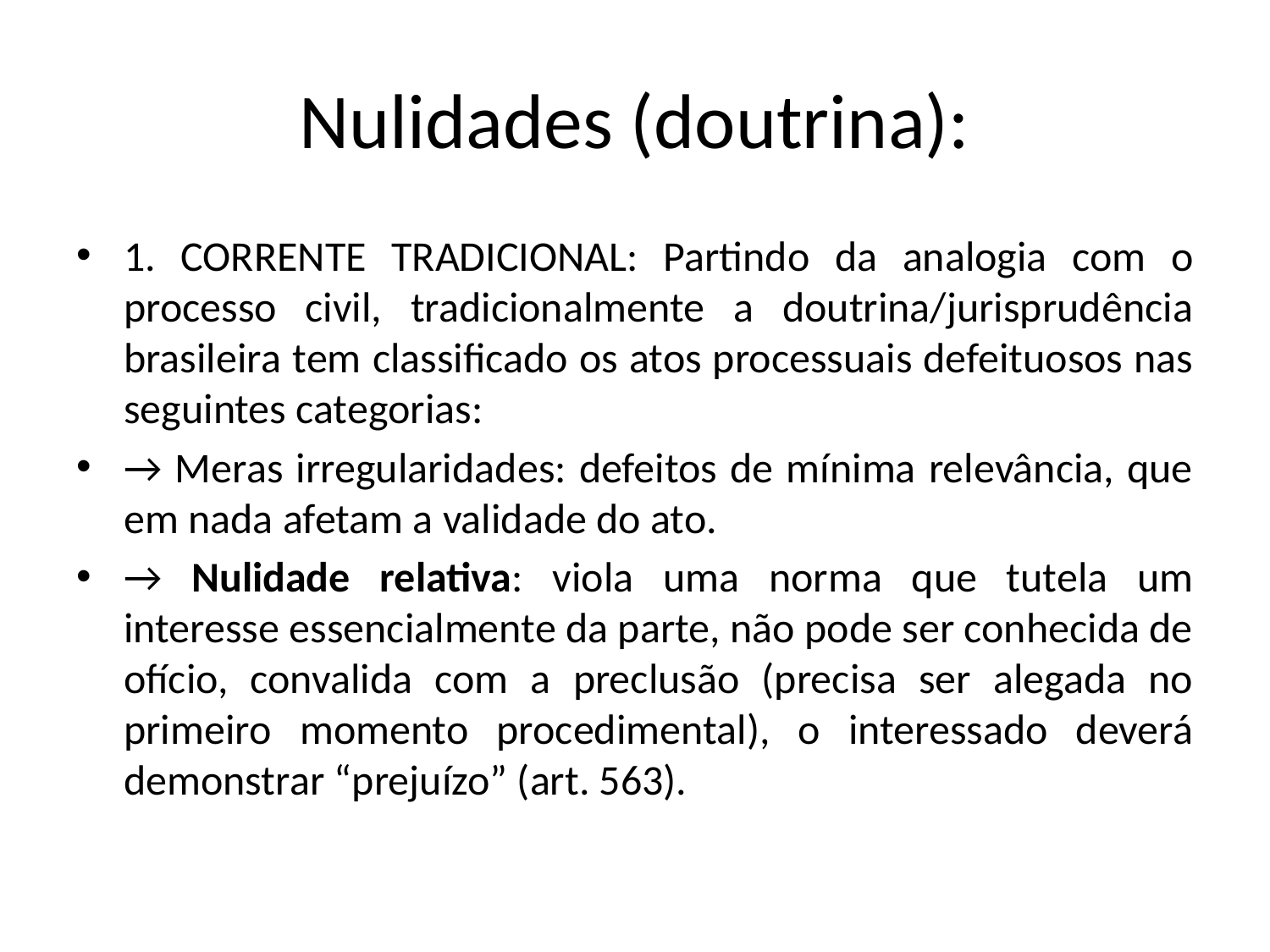

# Nulidades (doutrina):
1. CORRENTE TRADICIONAL: Partindo da analogia com o processo civil, tradicionalmente a doutrina/jurisprudência brasileira tem classificado os atos processuais defeituosos nas seguintes categorias:
→ Meras irregularidades: defeitos de mínima relevância, que em nada afetam a validade do ato.
→ Nulidade relativa: viola uma norma que tutela um interesse essencialmente da parte, não pode ser conhecida de ofício, convalida com a preclusão (precisa ser alegada no primeiro momento procedimental), o interessado deverá demonstrar “prejuízo” (art. 563).